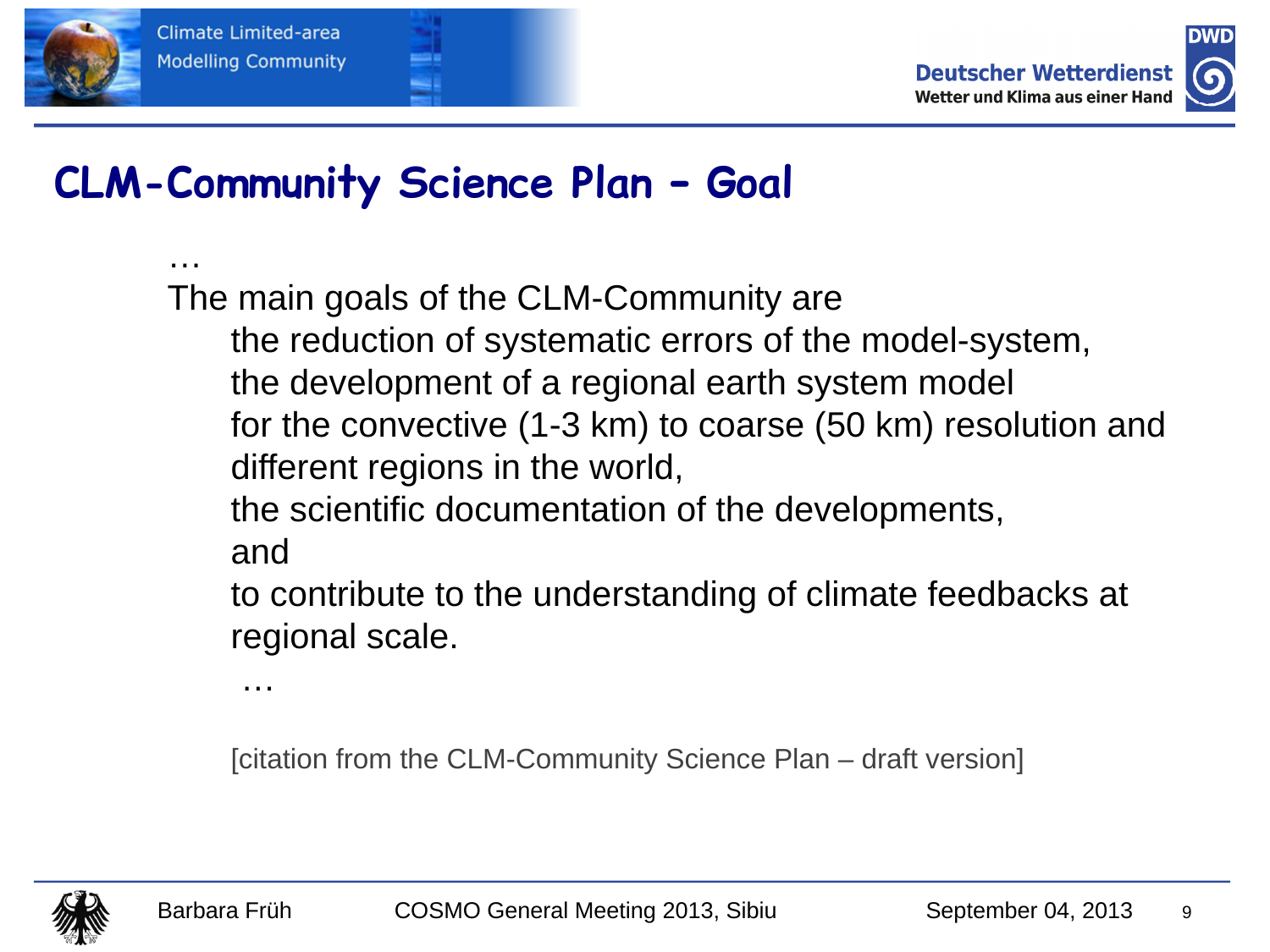

# CLM-Community Science Plan – Goal
…
The main goals of the CLM-Community are
the reduction of systematic errors of the model-system,
the development of a regional earth system model
for the convective (1-3 km) to coarse (50 km) resolution and different regions in the world,
the scientific documentation of the developments,
and
to contribute to the understanding of climate feedbacks at regional scale.
 …

[citation from the CLM-Community Science Plan – draft version]